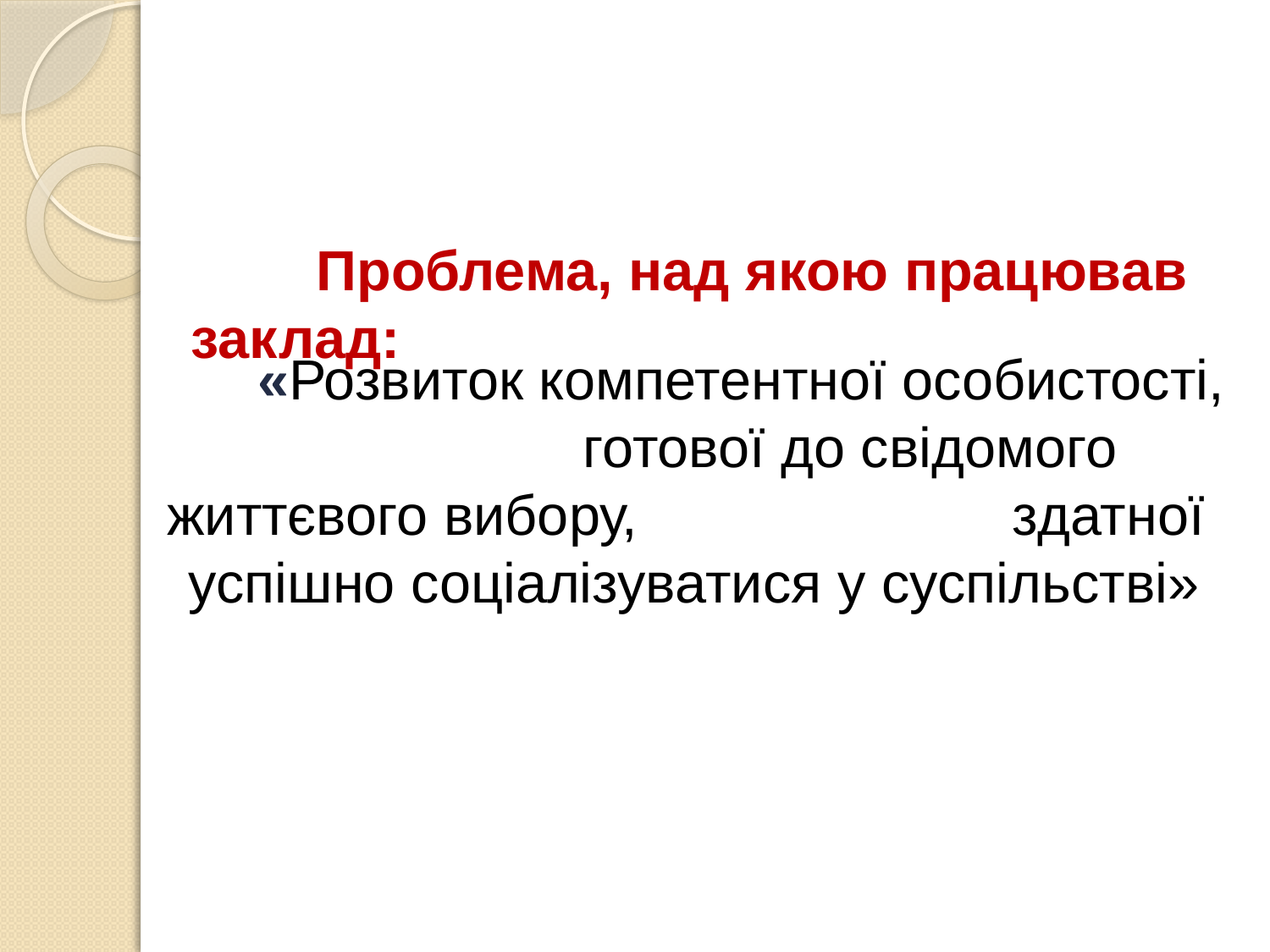

Проблема, над якою працював заклад:
      «Розвиток компетентної особистості,                     готової до свідомого життєвого вибору,                        здатної  успішно соціалізуватися у суспільстві»